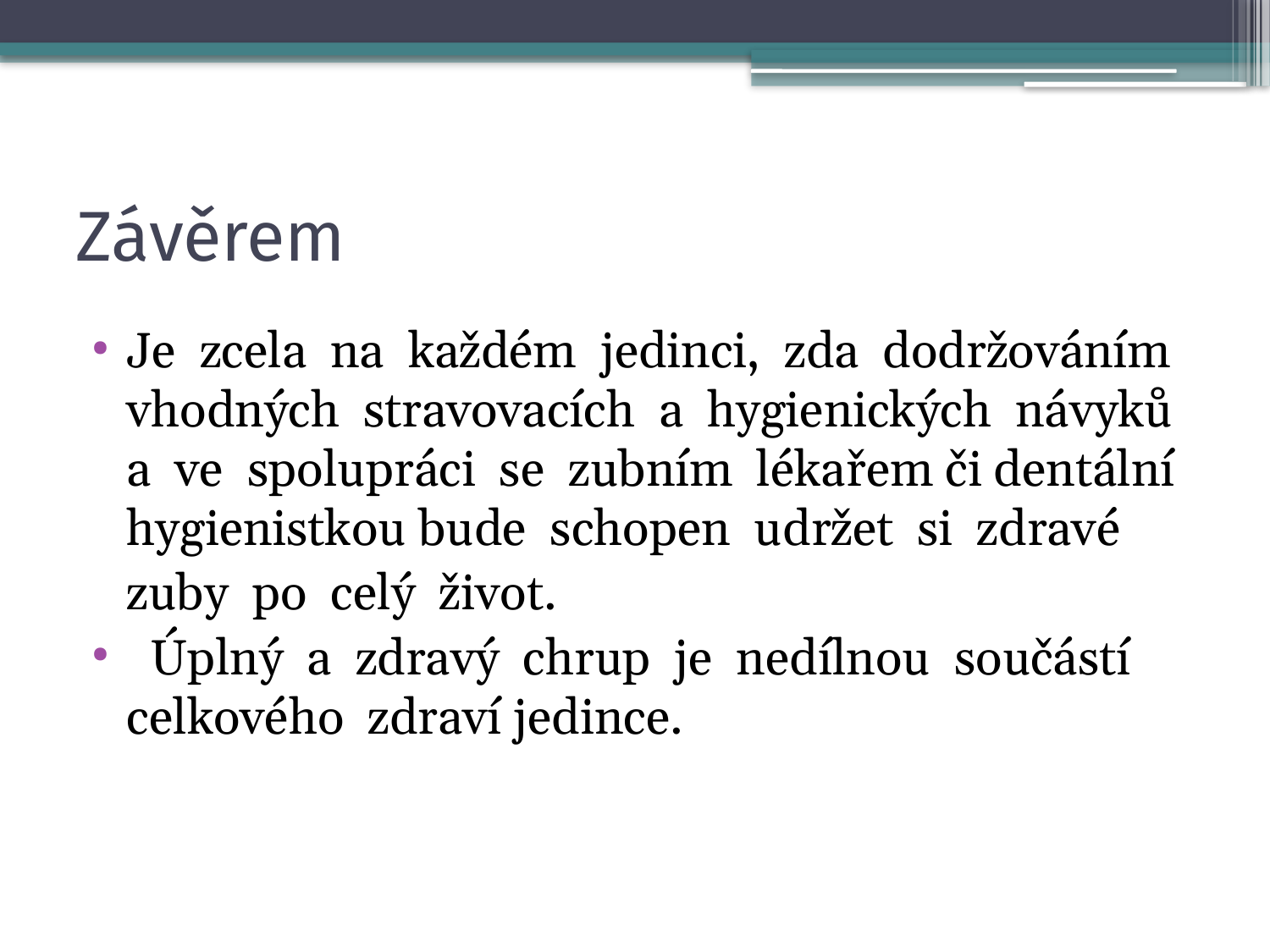

# Závěrem
Je  zcela  na  každém  jedinci,  zda  dodržováním  vhodných  stravovacích  a  hygienických  návyků  a  ve  spolupráci  se  zubním  lékařem či dentální hygienistkou bude  schopen  udržet  si  zdravé
   zuby  po  celý  život.
  Úplný  a  zdravý  chrup  je  nedílnou  součástí  celkového  zdraví jedince.